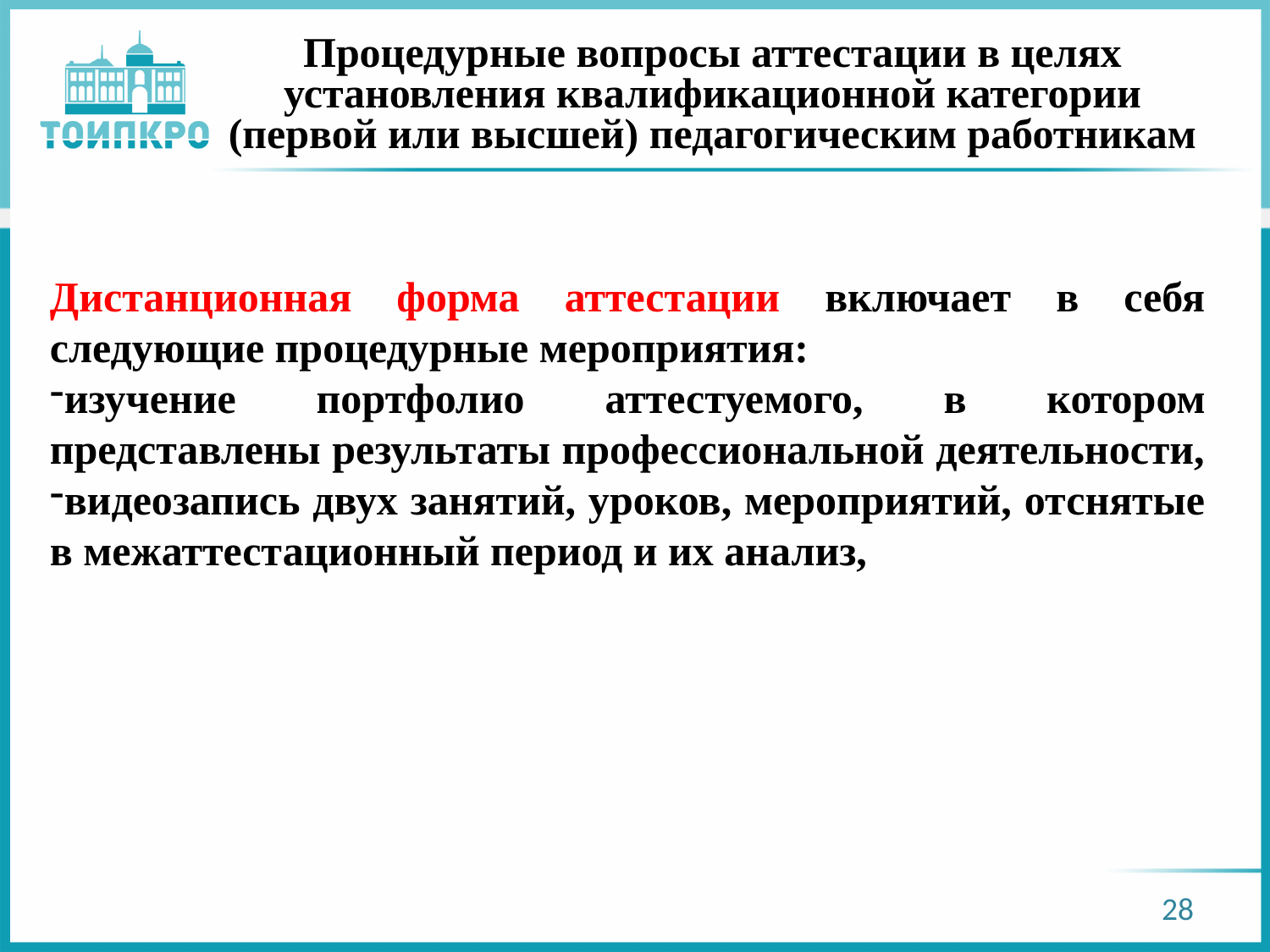

# Процедурные вопросы аттестации в целях установления квалификационной категории (первой или высшей) педагогическим работникам
Дистанционная форма аттестации включает в себя следующие процедурные мероприятия:
изучение портфолио аттестуемого, в котором представлены результаты профессиональной деятельности,
видеозапись двух занятий, уроков, мероприятий, отснятые в межаттестационный период и их анализ,

28